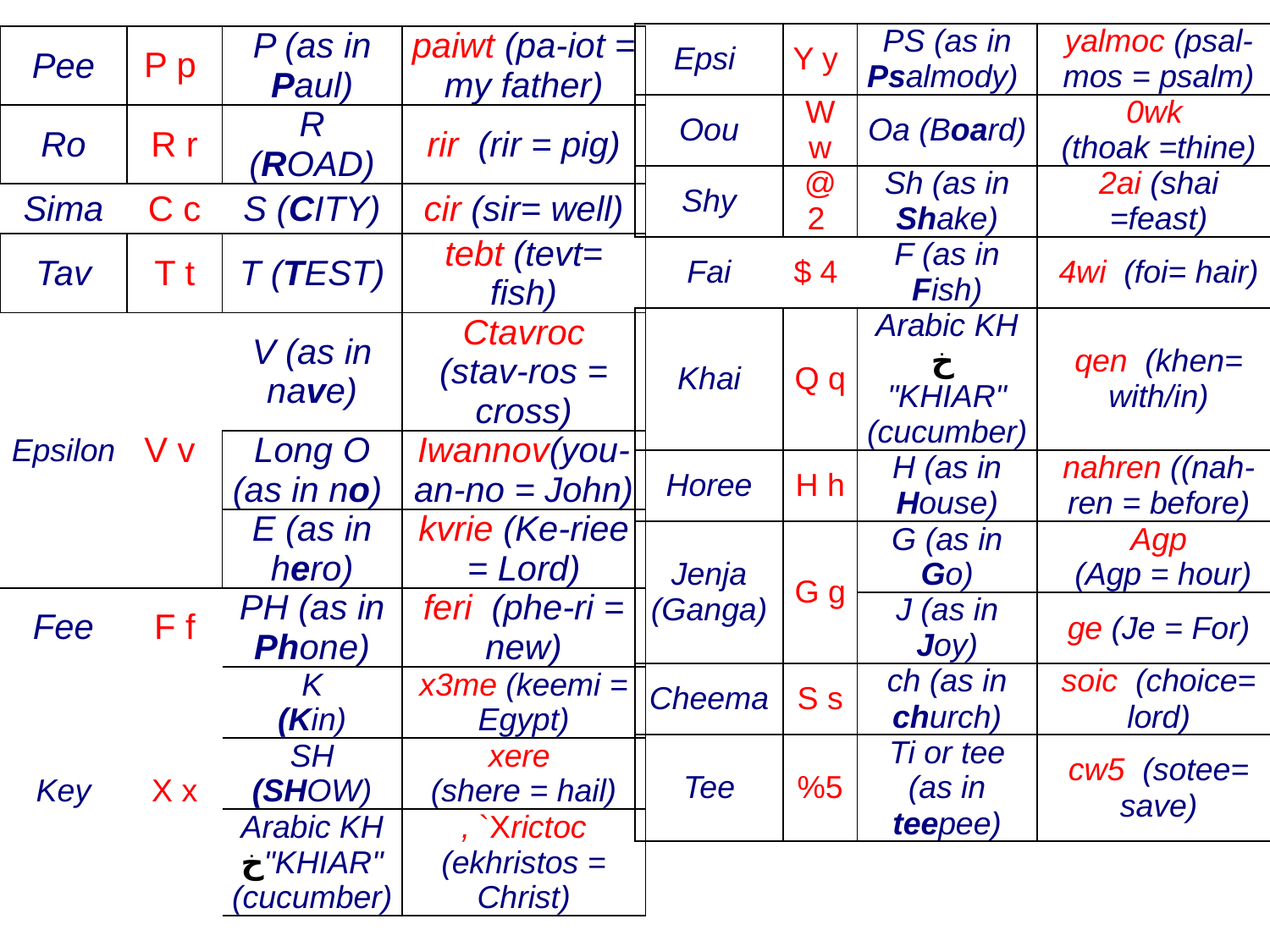

| Epsi | Y y | PS (as in Psalmody) | yalmoc (psal-mos = psalm) |
| --- | --- | --- | --- |
| Oou | W w | Oa (Board) | 0wk (thoak =thine) |
| Shy | @ 2 | Sh (as in Shake) | 2ai (shai =feast) |
| Fai | $ 4 | F (as in Fish) | 4wi (foi= hair) |
| Khai | Q q | Arabic KH خ "KHIAR" (cucumber) | qen (khen= with/in) |
| Horee | H h | H (as in House) | nahren ((nah-ren = before) |
| Jenja (Ganga) | G g | G (as in Go) | Agp (Agp = hour) |
|  |  | J (as in Joy) | ge (Je = For) |
| Cheema | S s | ch (as in church) | soic (choice= lord) |
| Tee | %5 | Ti or tee (as in teepee) | cw5 (sotee= save) |
| Pee | P p | P (as in Paul) | paiwt (pa-iot = my father) |
| --- | --- | --- | --- |
| Ro | R r | R (ROAD) | rir (rir = pig) |
| Sima | C c | S (CITY) | cir (sir= well) |
| Tav | T t | T (TEST) | tebt (tevt= fish) |
| Epsilon | V v | V (as in nave) | Ctavroc (stav-ros = cross) |
|  |  | Long O (as in no) | Iwannov(you-an-no = John) |
|  |  | E (as in hero) | kvrie (Ke-riee = Lord) |
| Fee | F f | PH (as in Phone) | feri (phe-ri = new) |
| Key | X x | K (Kin) | x3me (keemi = Egypt) |
|  |  | SH (SHOW) | xere (shere = hail) |
|  |  | Arabic KH خ"KHIAR" (cucumber) | , `Xrictoc (ekhristos = Christ) |